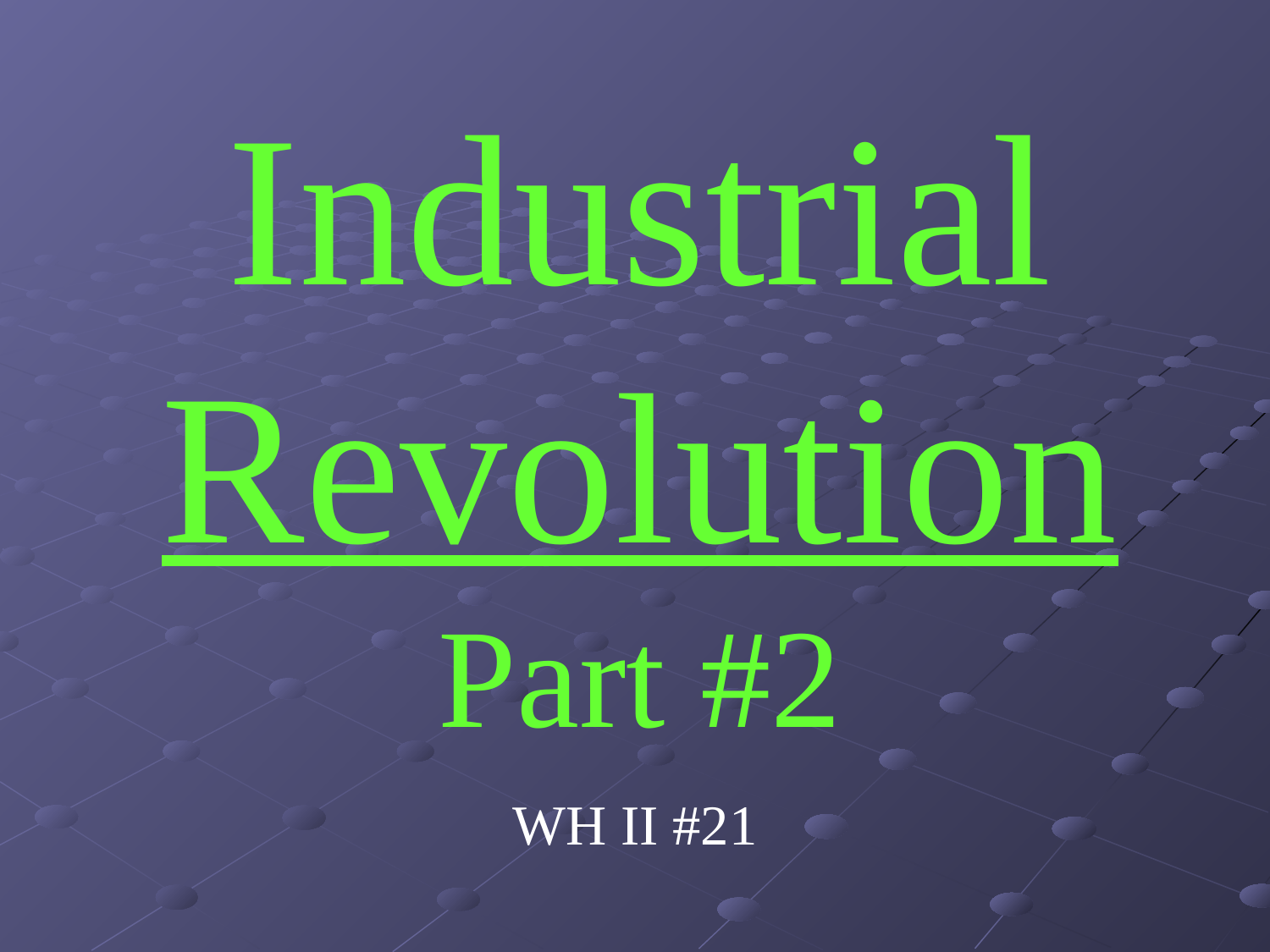

# Industrial Revolution Part #2

WH II #21